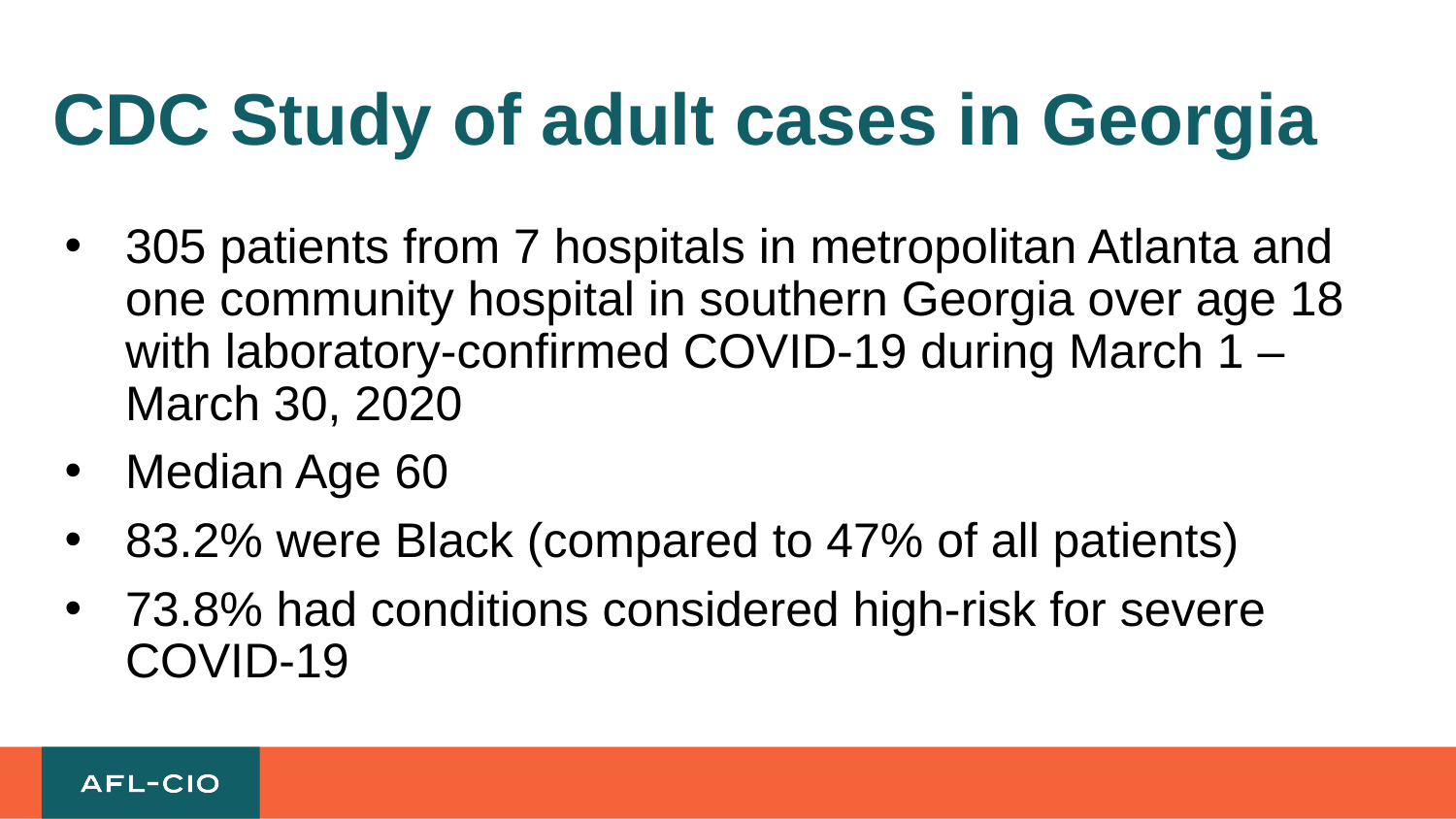

# CDC Study of adult cases in Georgia
305 patients from 7 hospitals in metropolitan Atlanta and one community hospital in southern Georgia over age 18 with laboratory-confirmed COVID-19 during March 1 – March 30, 2020
Median Age 60
83.2% were Black (compared to 47% of all patients)
73.8% had conditions considered high-risk for severe COVID-19